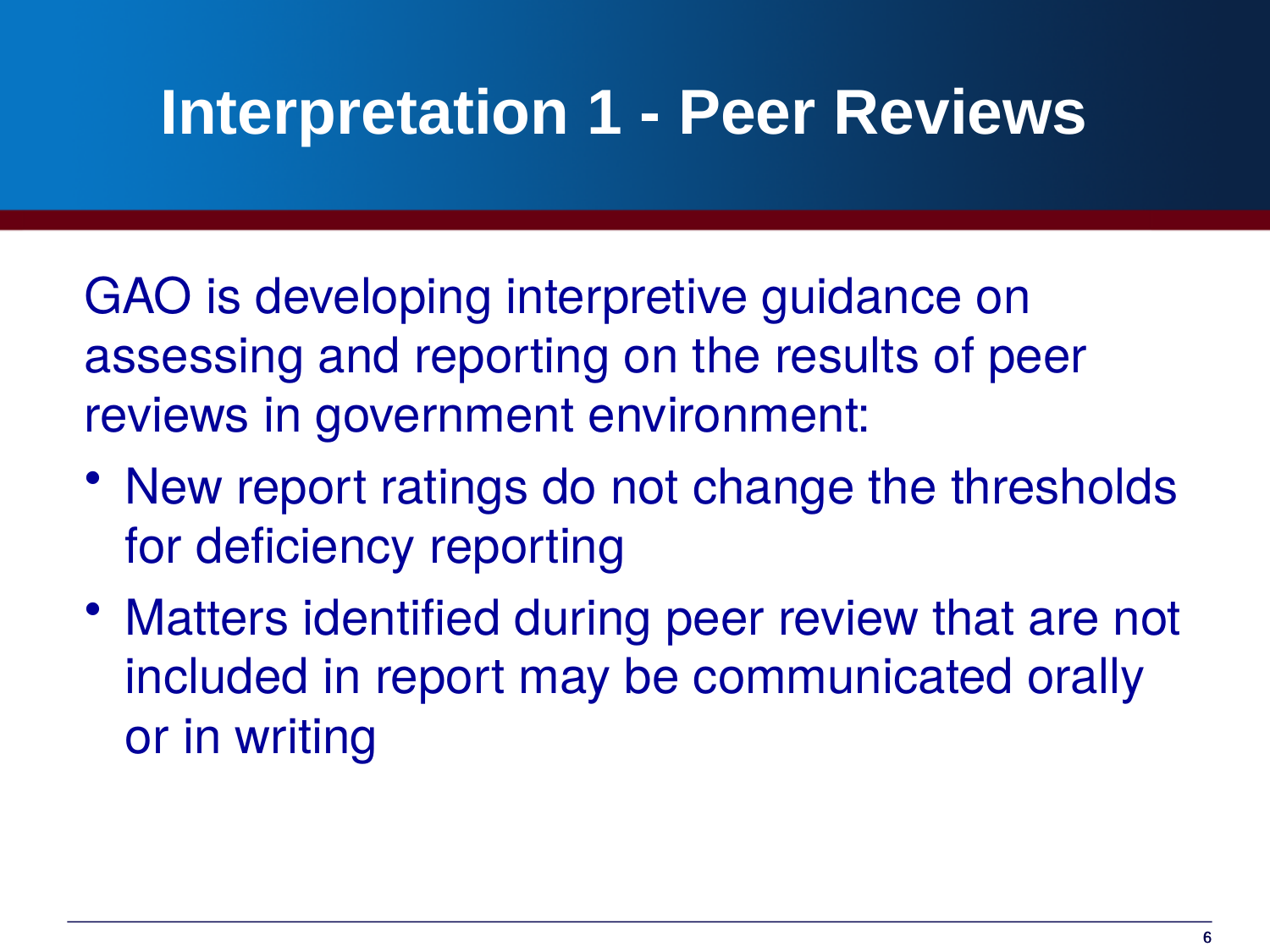

Interpretation 1 - Peer Reviews
GAO is developing interpretive guidance on assessing and reporting on the results of peer reviews in government environment:
New report ratings do not change the thresholds for deficiency reporting
Matters identified during peer review that are not included in report may be communicated orally or in writing
6
6